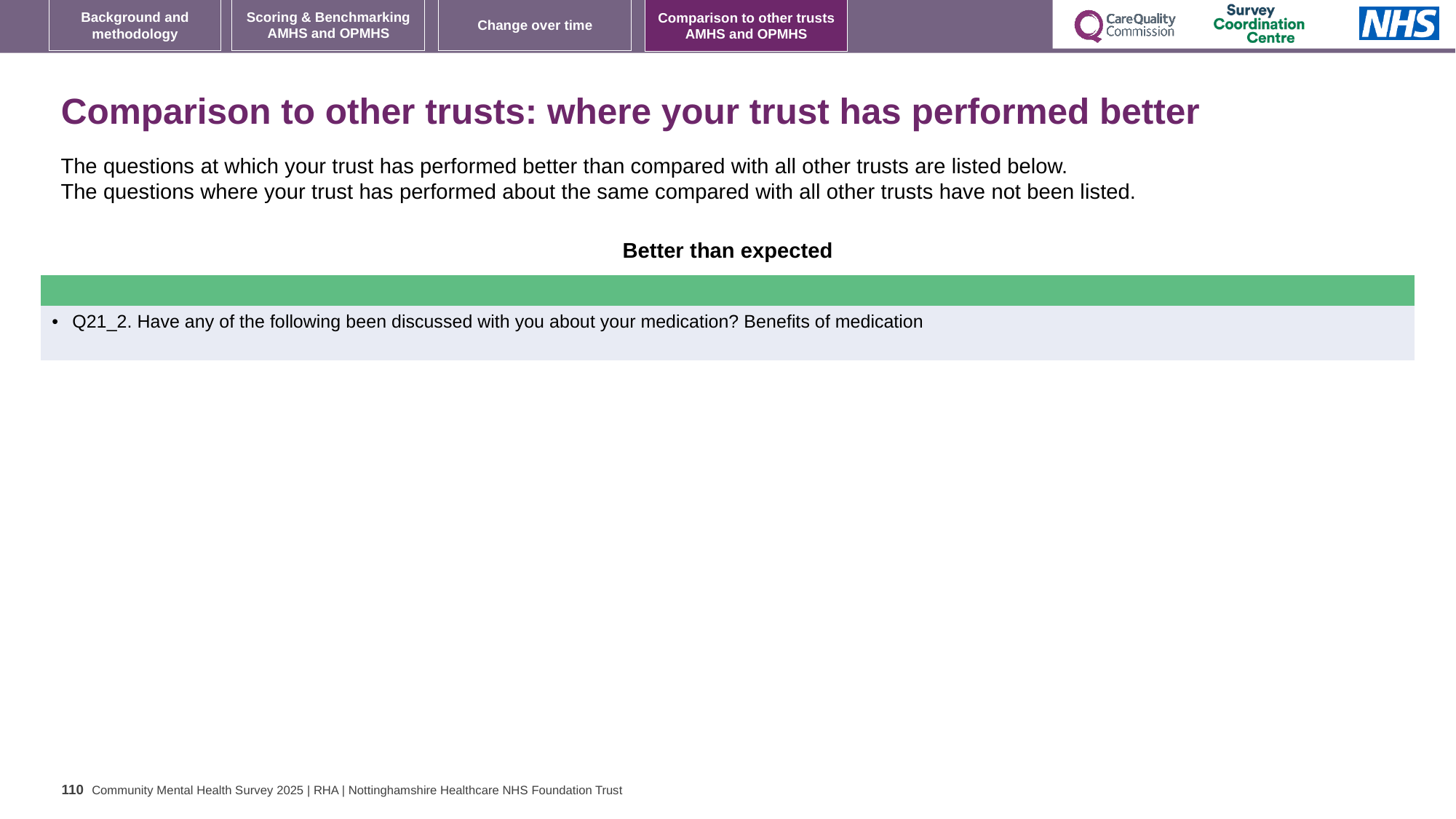

# Comparison to other trusts: where your trust has performed better
The questions at which your trust has performed better than compared with all other trusts are listed below.
The questions where your trust has performed about the same compared with all other trusts have not been listed.
| Better than expected |
| --- |
|  |
| Q21\_2. Have any of the following been discussed with you about your medication? Benefits of medication |
110